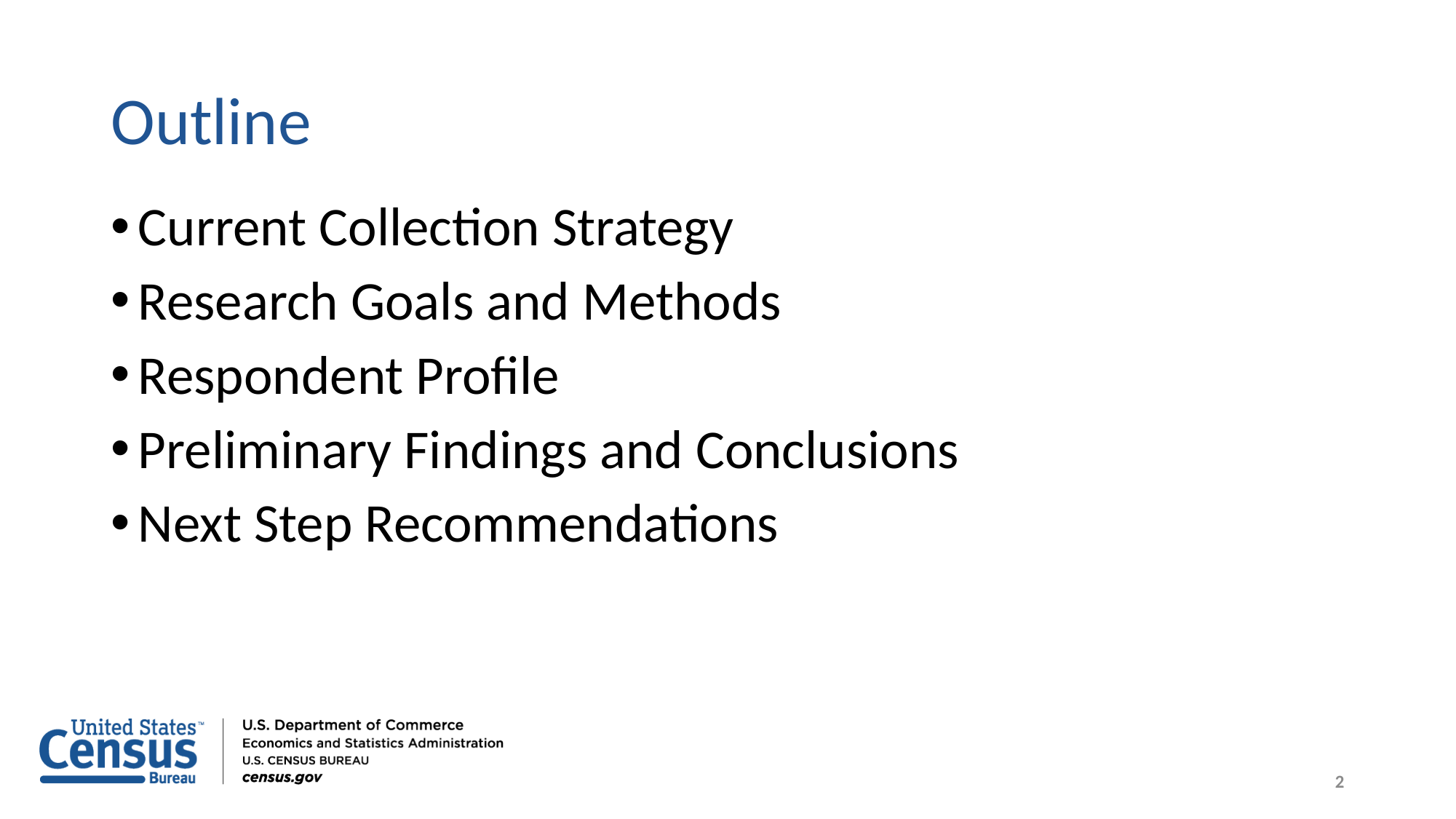

# Outline
Current Collection Strategy
Research Goals and Methods
Respondent Profile
Preliminary Findings and Conclusions
Next Step Recommendations
2